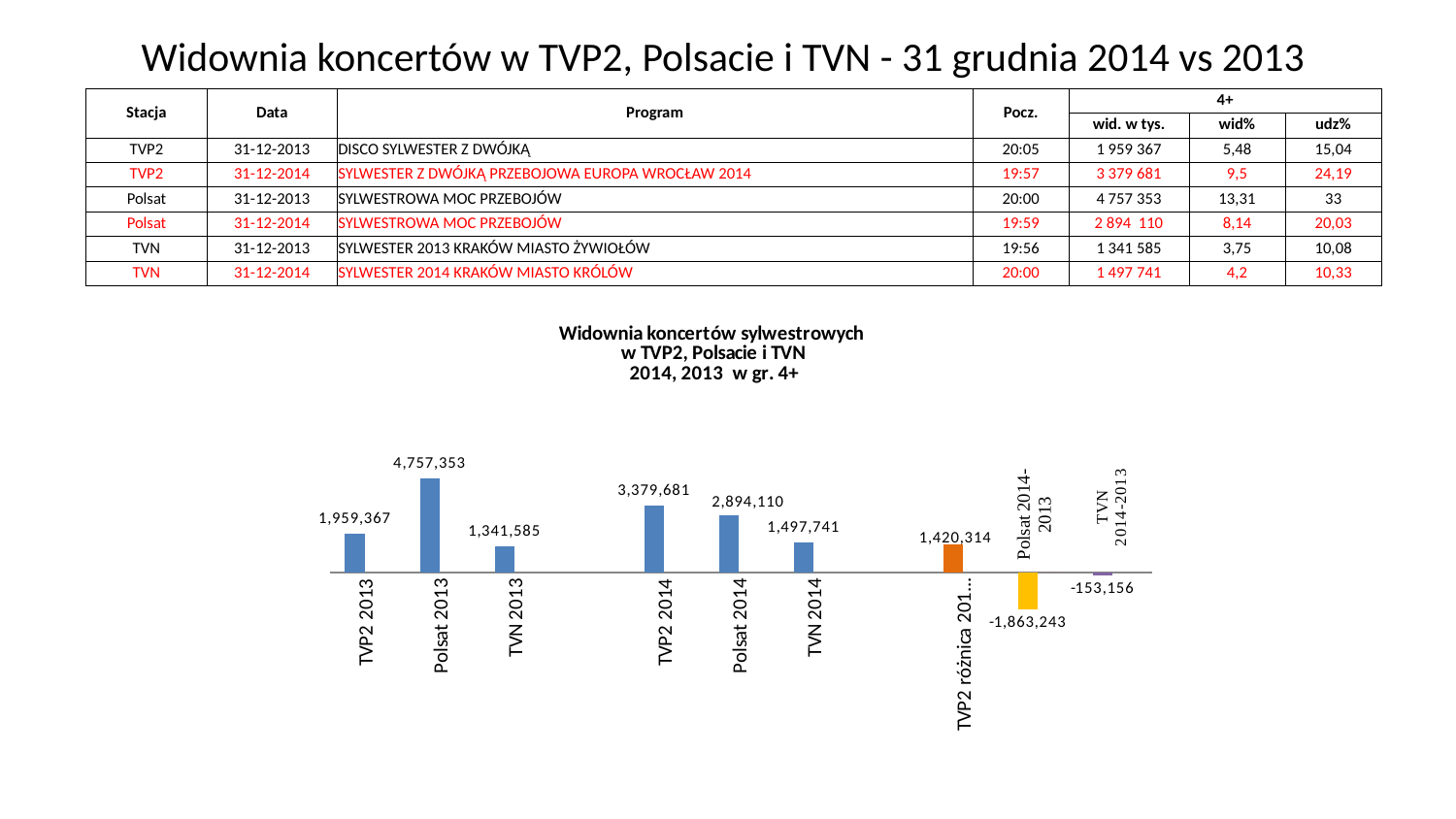

Widownia koncertów w TVP2, Polsacie i TVN - 31 grudnia 2014 vs 2013
| Stacja | Data | Program | Pocz. | 4+ |  |  |
| --- | --- | --- | --- | --- | --- | --- |
|  |  |  |  | wid. w tys. | wid% | udz% |
| TVP2 | 31-12-2013 | DISCO SYLWESTER Z DWÓJKĄ | 20:05 | 1 959 367 | 5,48 | 15,04 |
| TVP2 | 31-12-2014 | SYLWESTER Z DWÓJKĄ PRZEBOJOWA EUROPA WROCŁAW 2014 | 19:57 | 3 379 681 | 9,5 | 24,19 |
| Polsat | 31-12-2013 | SYLWESTROWA MOC PRZEBOJÓW | 20:00 | 4 757 353 | 13,31 | 33 |
| Polsat | 31-12-2014 | SYLWESTROWA MOC PRZEBOJÓW | 19:59 | 2 894 110 | 8,14 | 20,03 |
| TVN | 31-12-2013 | SYLWESTER 2013 KRAKÓW MIASTO ŻYWIOŁÓW | 19:56 | 1 341 585 | 3,75 | 10,08 |
| TVN | 31-12-2014 | SYLWESTER 2014 KRAKÓW MIASTO KRÓLÓW | 20:00 | 1 497 741 | 4,2 | 10,33 |

### Chart: Widownia koncertów sylwestrowych
w TVP2, Polsacie i TVN
2014, 2013  w gr. 4+

| Category | 4+ |  |
|---|---|---|
| TVP2 2013 | 1959367.0 | None |
| Polsat 2013 | 4757353.0 | None |
| TVN 2013 | 1341585.0 | None |
|  | None | None |
| TVP2 2014 | 3379681.0 | None |
| Polsat 2014 | 2894110.0 | None |
| TVN 2014 | 1497741.0 | None |
|  | None | None |
| TVP2 różnica 2014-2013 | 1420314.0 | None |
Zespół Badań i Analiz